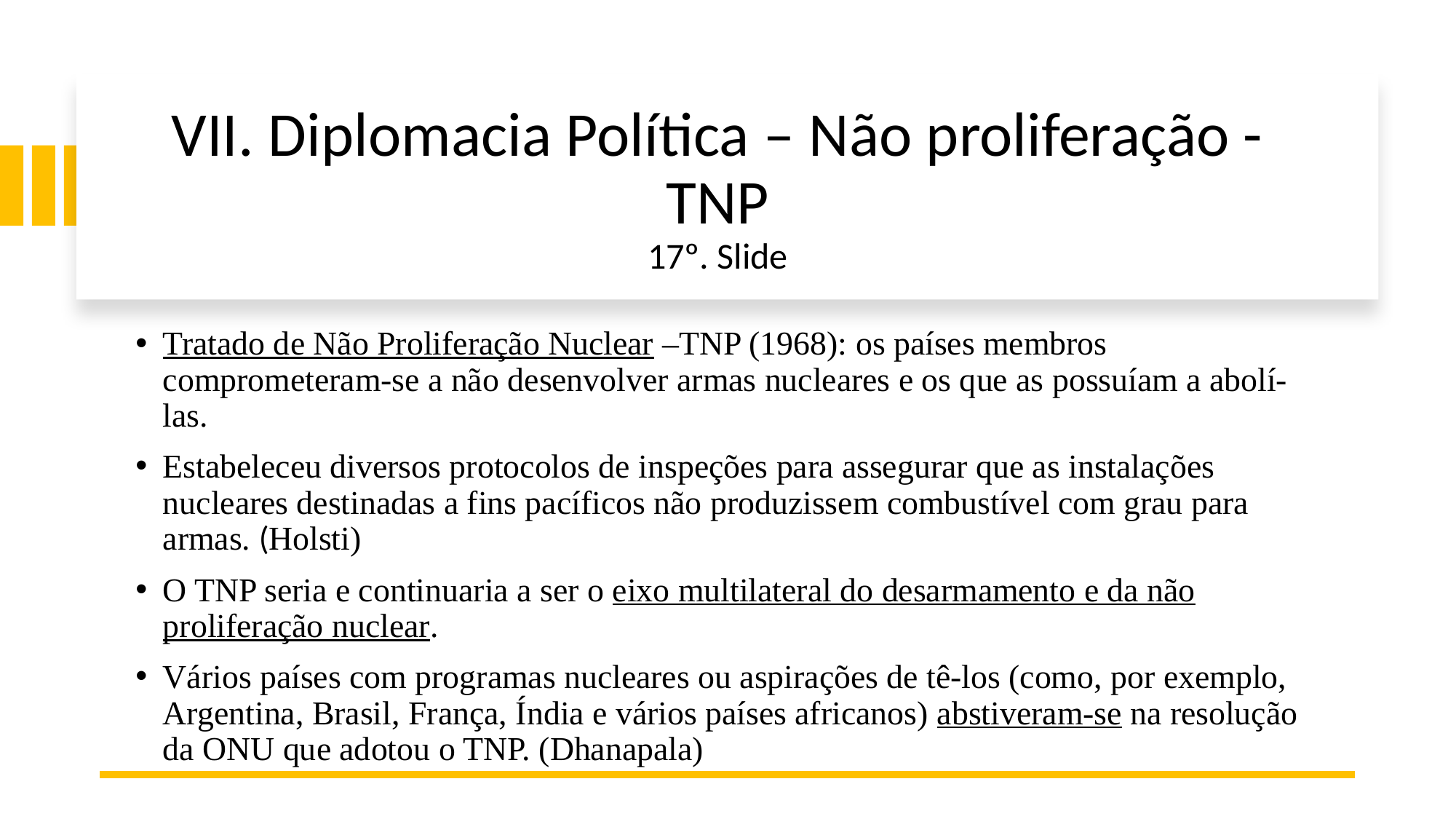

# VII. Diplomacia Política – Não proliferação - TNP 17º. Slide

Tratado de Não Proliferação Nuclear –TNP (1968): os países membros comprometeram-se a não desenvolver armas nucleares e os que as possuíam a abolí-las.
Estabeleceu diversos protocolos de inspeções para assegurar que as instalações nucleares destinadas a fins pacíficos não produzissem combustível com grau para armas. (Holsti)
O TNP seria e continuaria a ser o eixo multilateral do desarmamento e da não proliferação nuclear.
Vários países com programas nucleares ou aspirações de tê-los (como, por exemplo, Argentina, Brasil, França, Índia e vários países africanos) abstiveram-se na resolução da ONU que adotou o TNP. (Dhanapala)